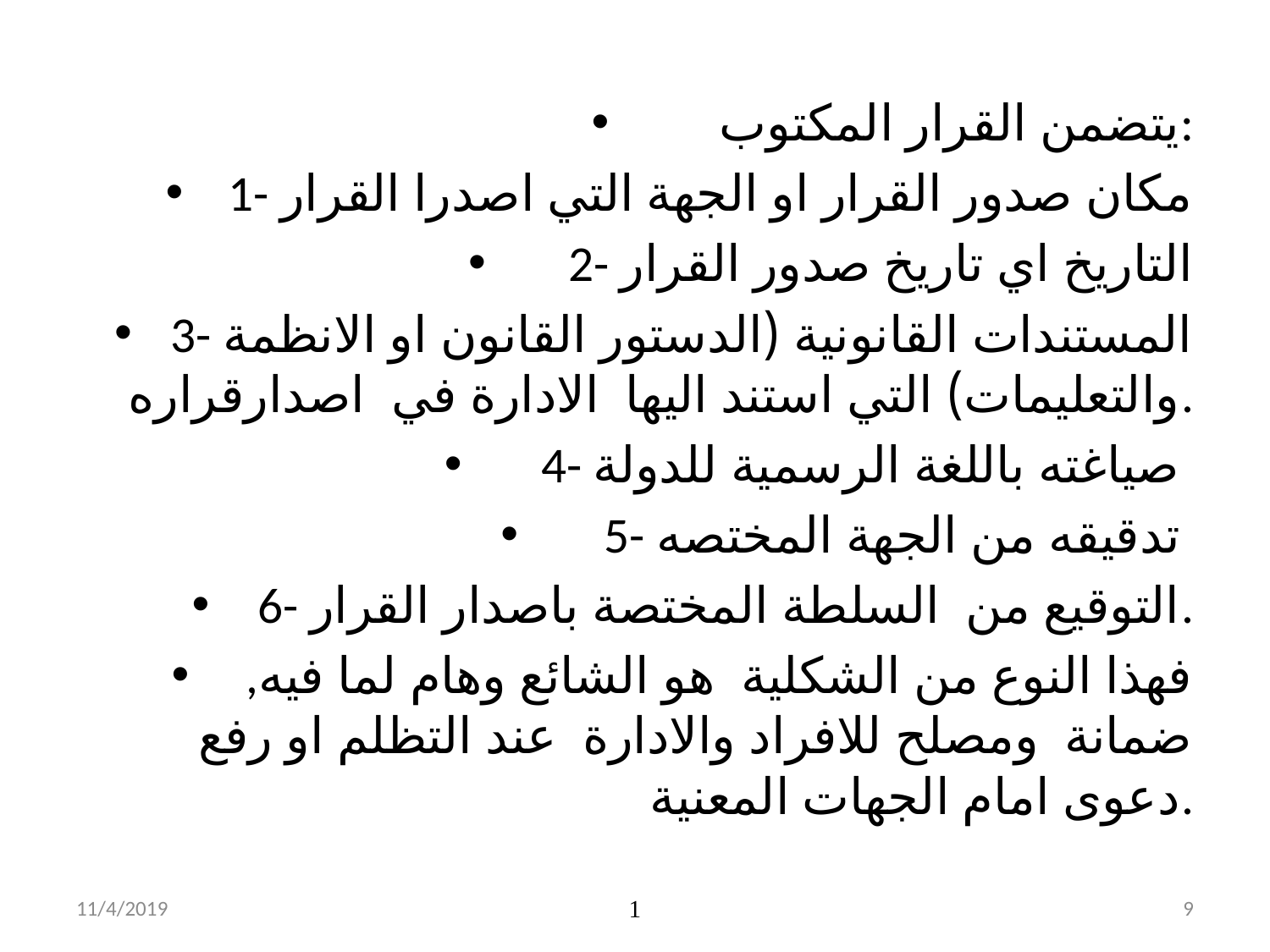

#
 يتضمن القرار المكتوب:
1- مكان صدور القرار او الجهة التي اصدرا القرار
2- التاريخ اي تاريخ صدور القرار
3- المستندات القانونية (الدستور القانون او الانظمة والتعليمات) التي استند اليها  الادارة في  اصدارقراره.
4- صياغته باللغة الرسمية للدولة
5- تدقيقه من الجهة المختصه
6- التوقيع من  السلطة المختصة باصدار القرار.
 ,فهذا النوع من الشكلية  هو الشائع وهام لما فيه ضمانة  ومصلح للافراد والادارة  عند التظلم او رفع دعوى امام الجهات المعنية.
11/4/2019
1
9